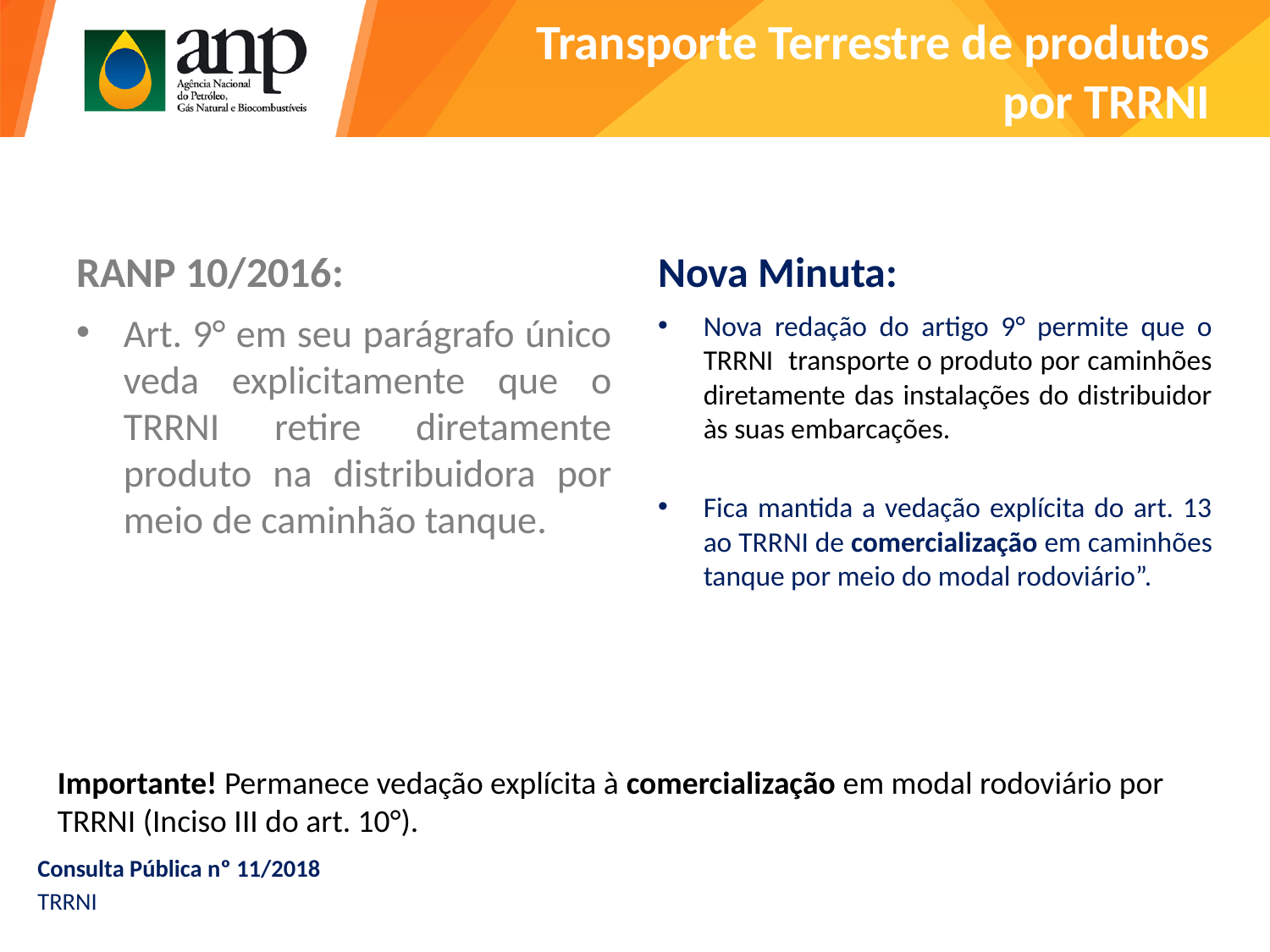

# Transporte Terrestre de produtos por TRRNI
RANP 10/2016:
Nova Minuta:
Art. 9° em seu parágrafo único veda explicitamente que o TRRNI retire diretamente produto na distribuidora por meio de caminhão tanque.
Nova redação do artigo 9° permite que o TRRNI  transporte o produto por caminhões diretamente das instalações do distribuidor às suas embarcações.

Fica mantida a vedação explícita do art. 13 ao TRRNI de comercialização em caminhões tanque por meio do modal rodoviário”.
Importante! Permanece vedação explícita à comercialização em modal rodoviário por TRRNI (Inciso III do art. 10°).